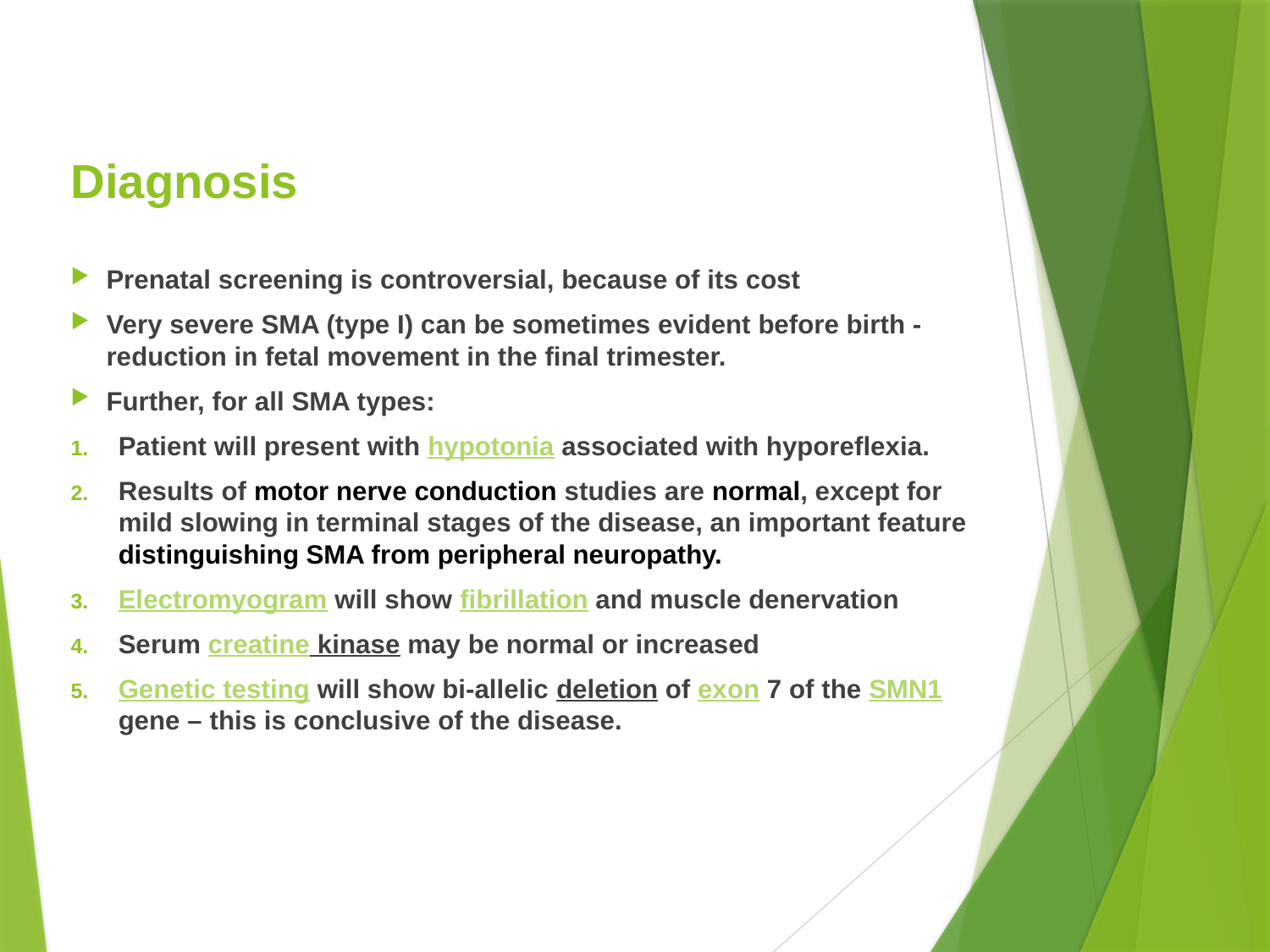

# Diagnosis
Prenatal screening is controversial, because of its cost
Very severe SMA (type I) can be sometimes evident before birth - reduction in fetal movement in the final trimester.
Further, for all SMA types:
Patient will present with hypotonia associated with hyporeflexia.
Results of motor nerve conduction studies are normal, except for mild slowing in terminal stages of the disease, an important feature distinguishing SMA from peripheral neuropathy.
Electromyogram will show fibrillation and muscle denervation
Serum creatine kinase may be normal or increased
Genetic testing will show bi-allelic deletion of exon 7 of the SMN1 gene – this is conclusive of the disease.